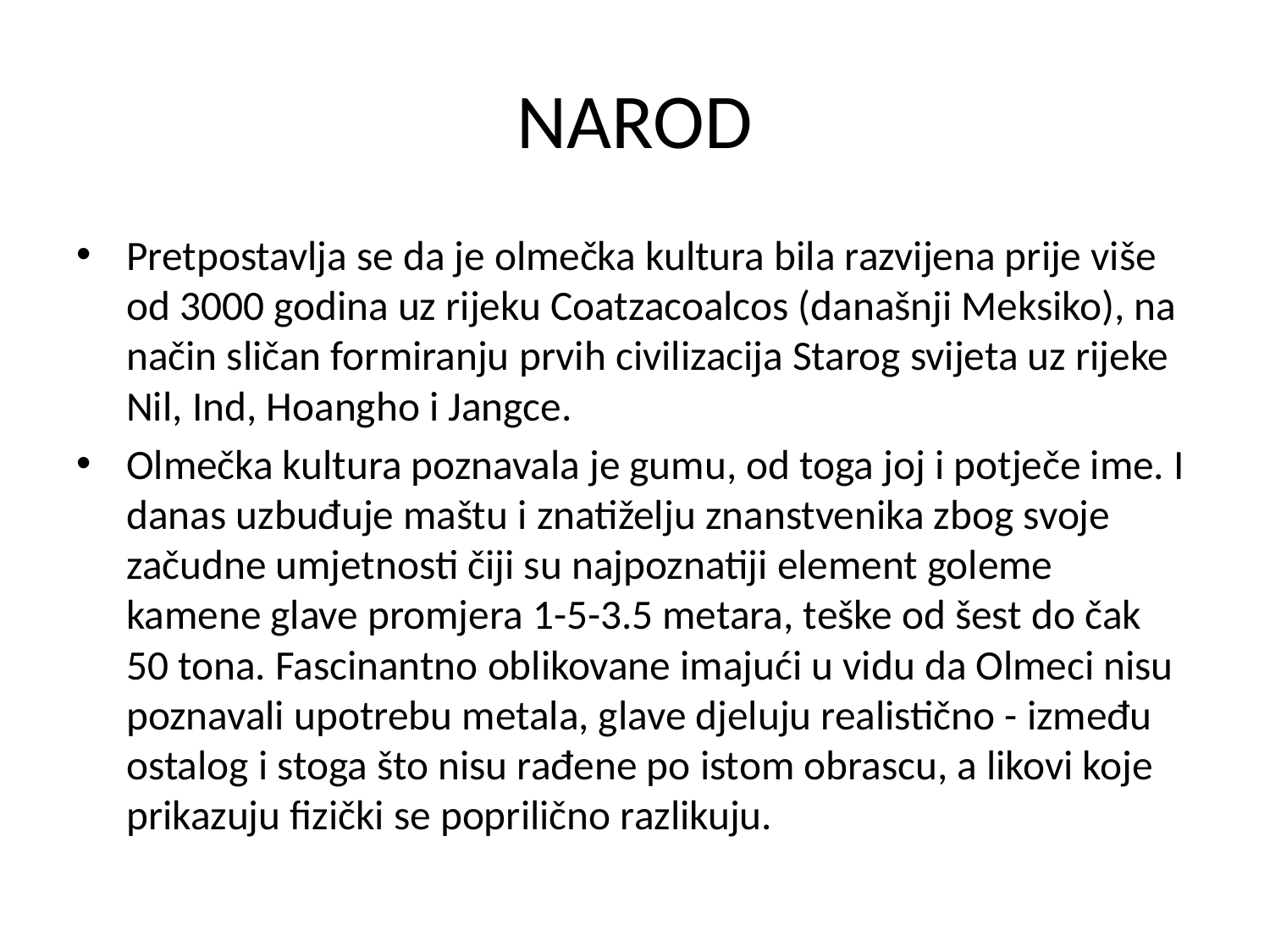

# NAROD
Pretpostavlja se da je olmečka kultura bila razvijena prije više od 3000 godina uz rijeku Coatzacoalcos (današnji Meksiko), na način sličan formiranju prvih civilizacija Starog svijeta uz rijeke Nil, Ind, Hoangho i Jangce.
Olmečka kultura poznavala je gumu, od toga joj i potječe ime. I danas uzbuđuje maštu i znatiželju znanstvenika zbog svoje začudne umjetnosti čiji su najpoznatiji element goleme kamene glave promjera 1-5-3.5 metara, teške od šest do čak 50 tona. Fascinantno oblikovane imajući u vidu da Olmeci nisu poznavali upotrebu metala, glave djeluju realistično - između ostalog i stoga što nisu rađene po istom obrascu, a likovi koje prikazuju fizički se poprilično razlikuju.